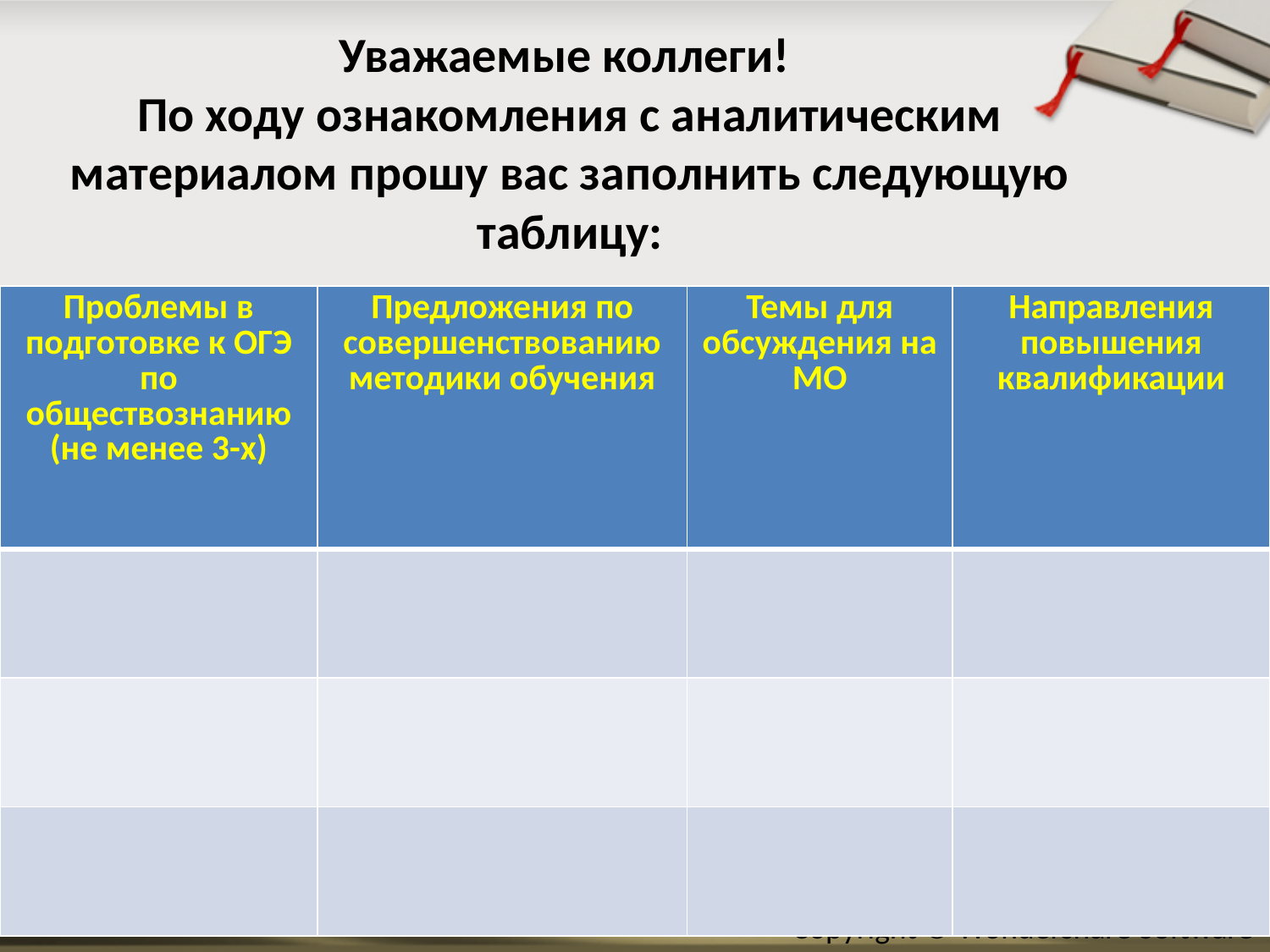

# Уважаемые коллеги! По ходу ознакомления с аналитическим материалом прошу вас заполнить следующую таблицу:
| Проблемы в подготовке к ОГЭ по обществознанию (не менее 3-х) | Предложения по совершенствованию методики обучения | Темы для обсуждения на МО | Направления повышения квалификации |
| --- | --- | --- | --- |
|  |  |  |  |
|  |  |  |  |
|  |  |  |  |